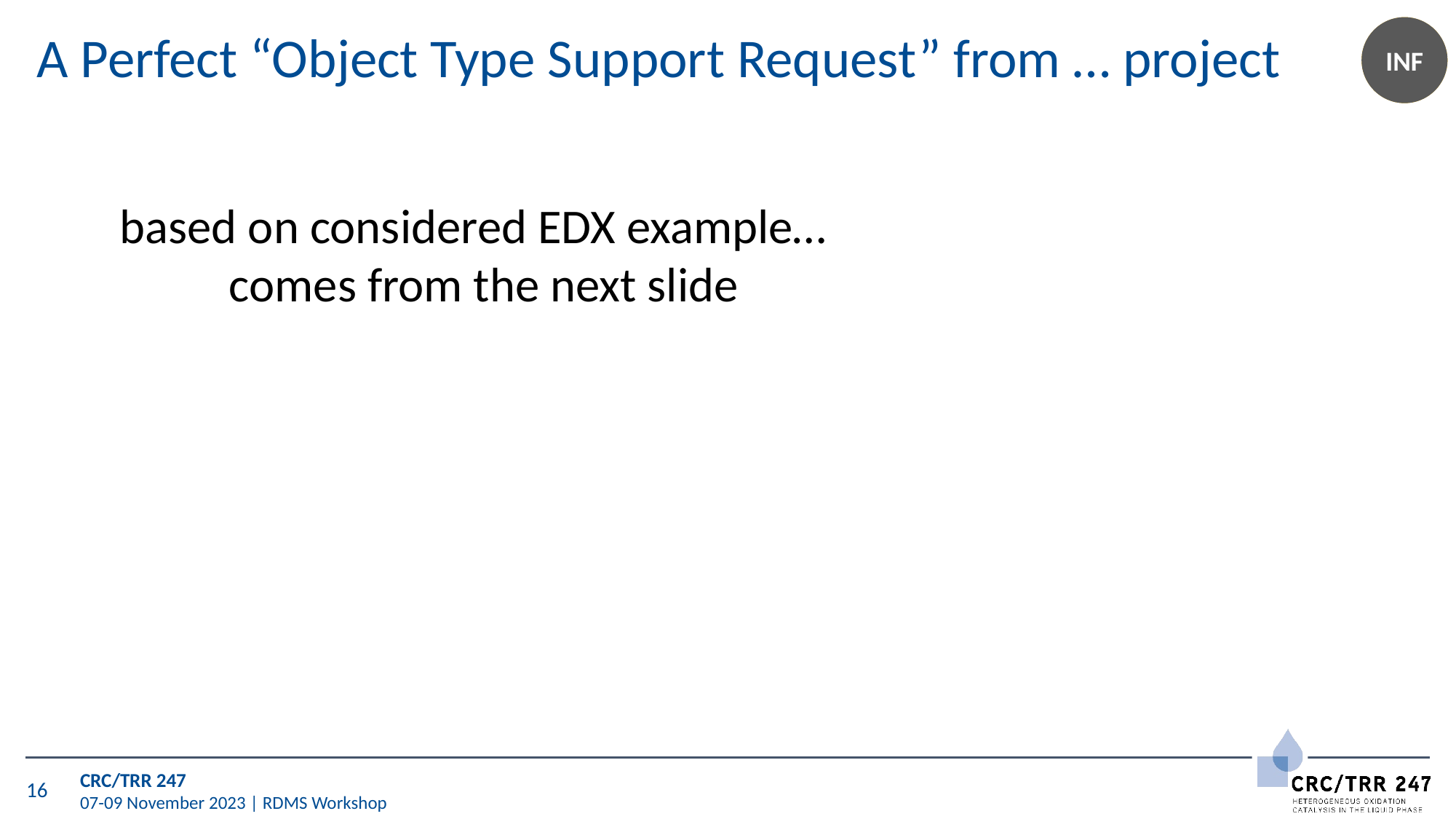

# A Perfect “Object Type Support Request” from … project
based on considered EDX example…
	comes from the next slide